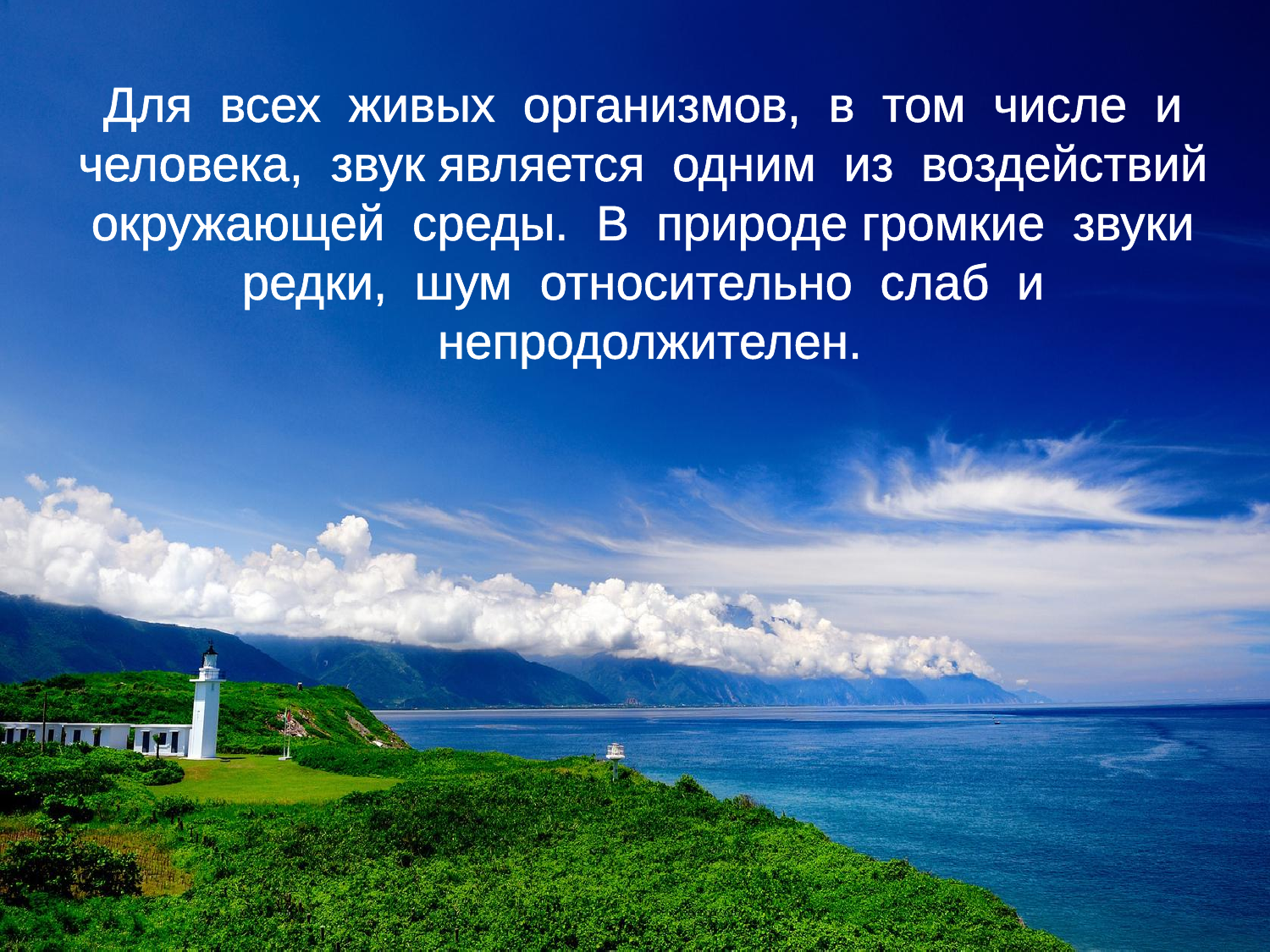

Для  всех  живых  организмов,  в  том  числе  и  человека,  звук является  одним  из  воздействий  окружающей  среды.  В  природе громкие  звуки  редки,  шум  относительно  слаб  и  непродолжителен.